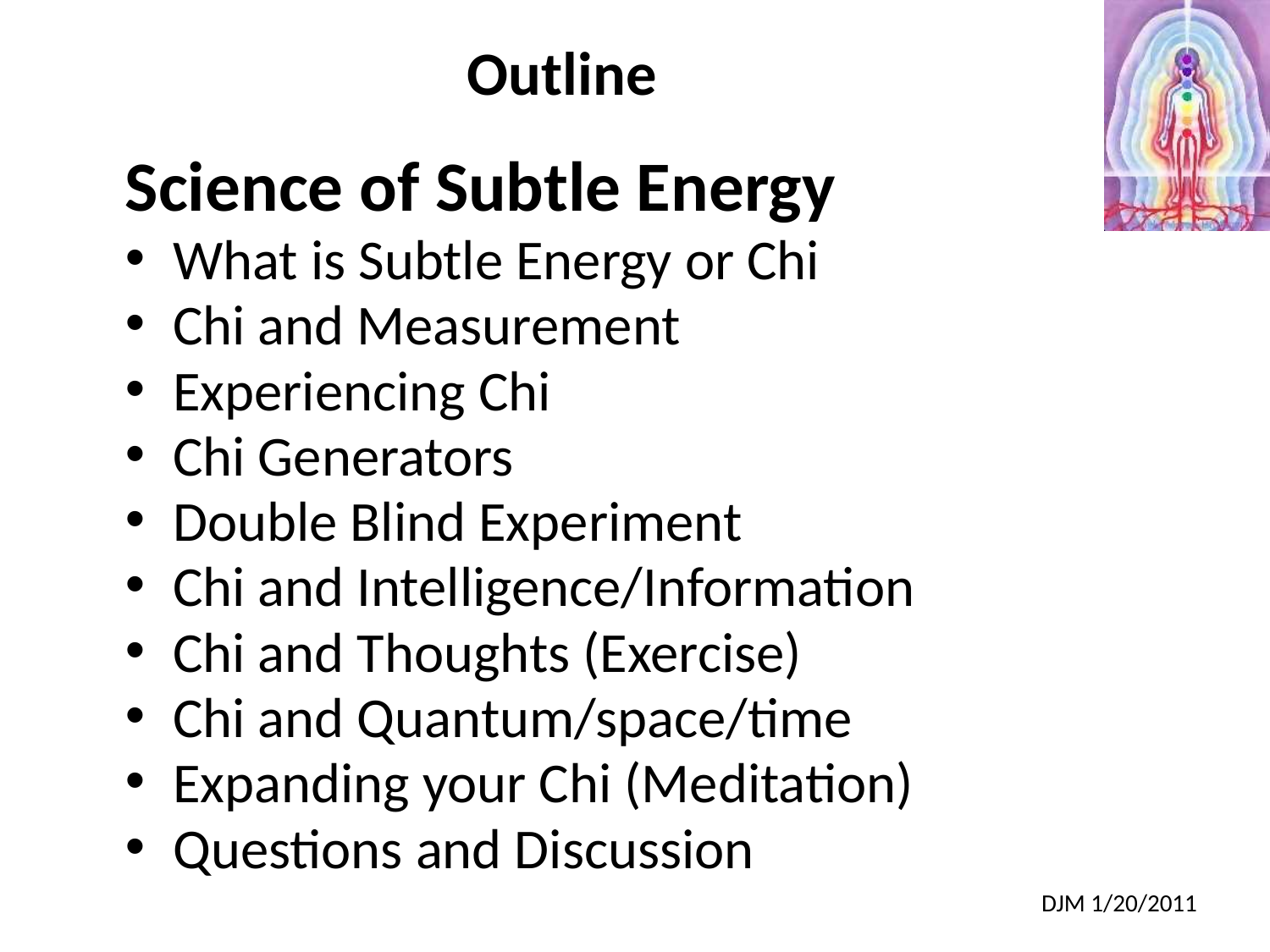

# Outline
Science of Subtle Energy
What is Subtle Energy or Chi
Chi and Measurement
Experiencing Chi
Chi Generators
Double Blind Experiment
Chi and Intelligence/Information
Chi and Thoughts (Exercise)
Chi and Quantum/space/time
Expanding your Chi (Meditation)
Questions and Discussion